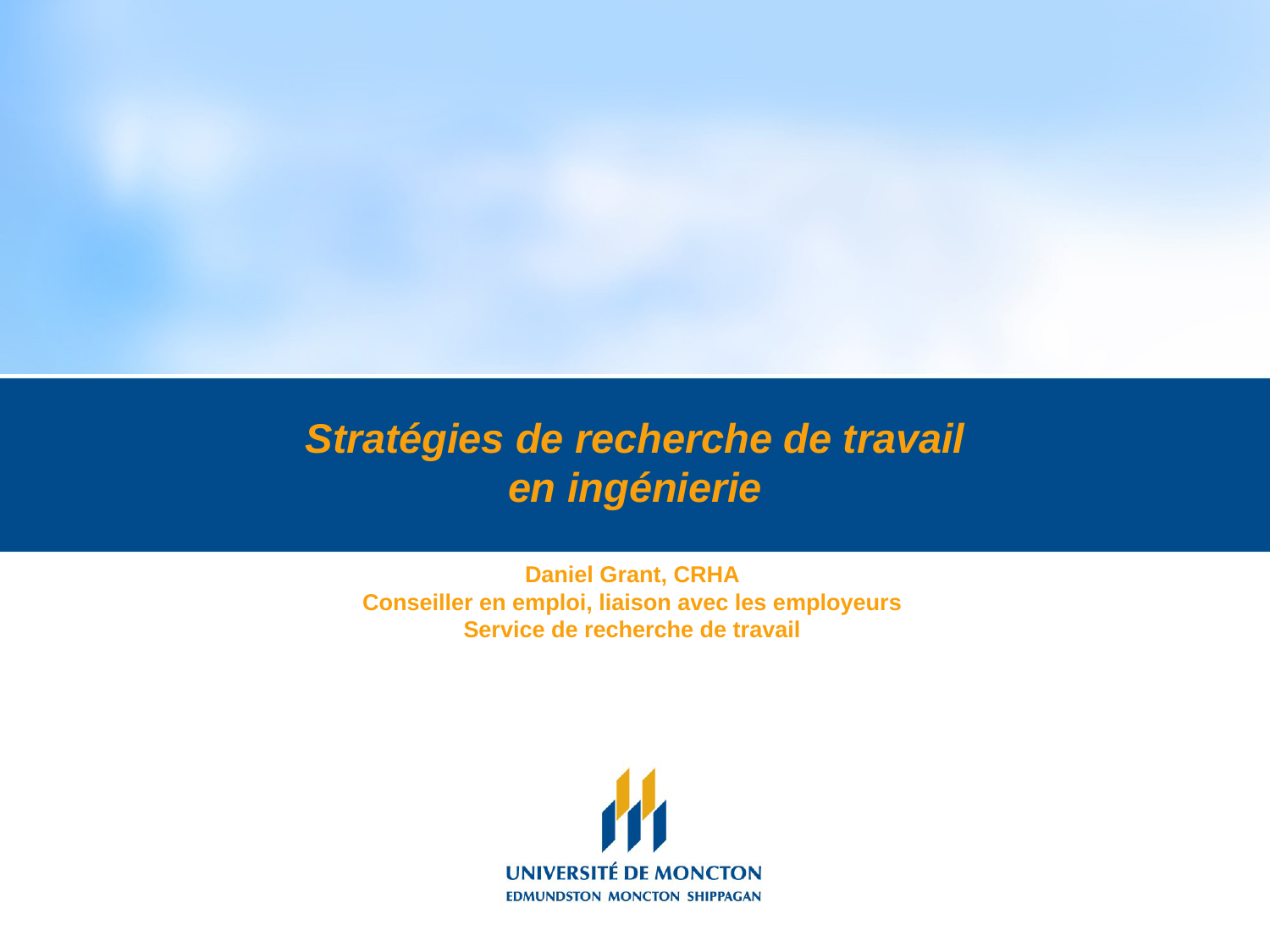

# Stratégies de recherche de travail en ingénierie Daniel Grant, CRHA Conseiller en emploi, liaison avec les employeurs Service de recherche de travail